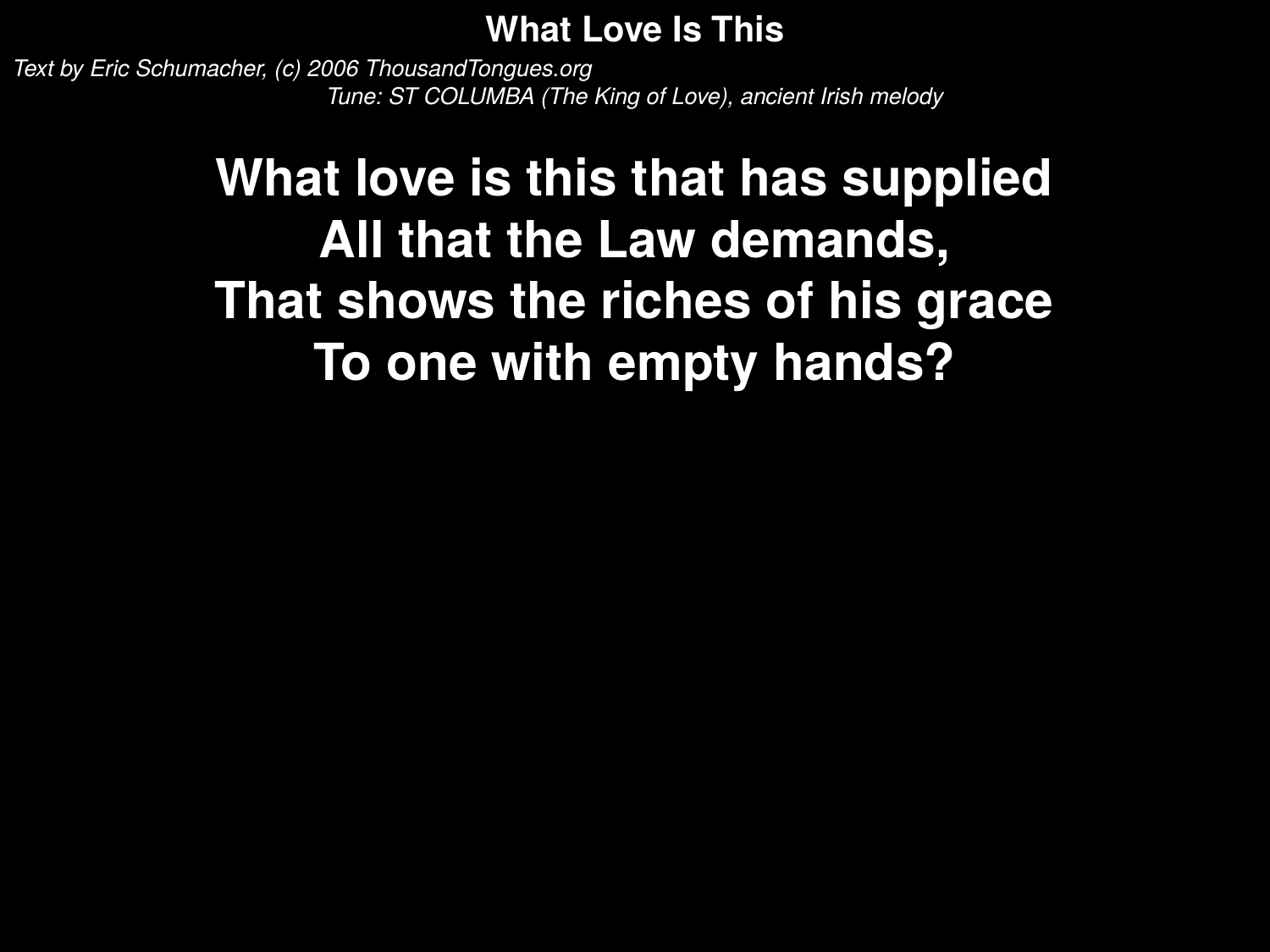

What Love Is This
Text by Eric Schumacher, (c) 2006 ThousandTongues.org
Tune: ST COLUMBA (The King of Love), an­cient Ir­ish mel­o­dy
What love is this that has supplied
All that the Law demands,
That shows the riches of his grace
To one with empty hands?